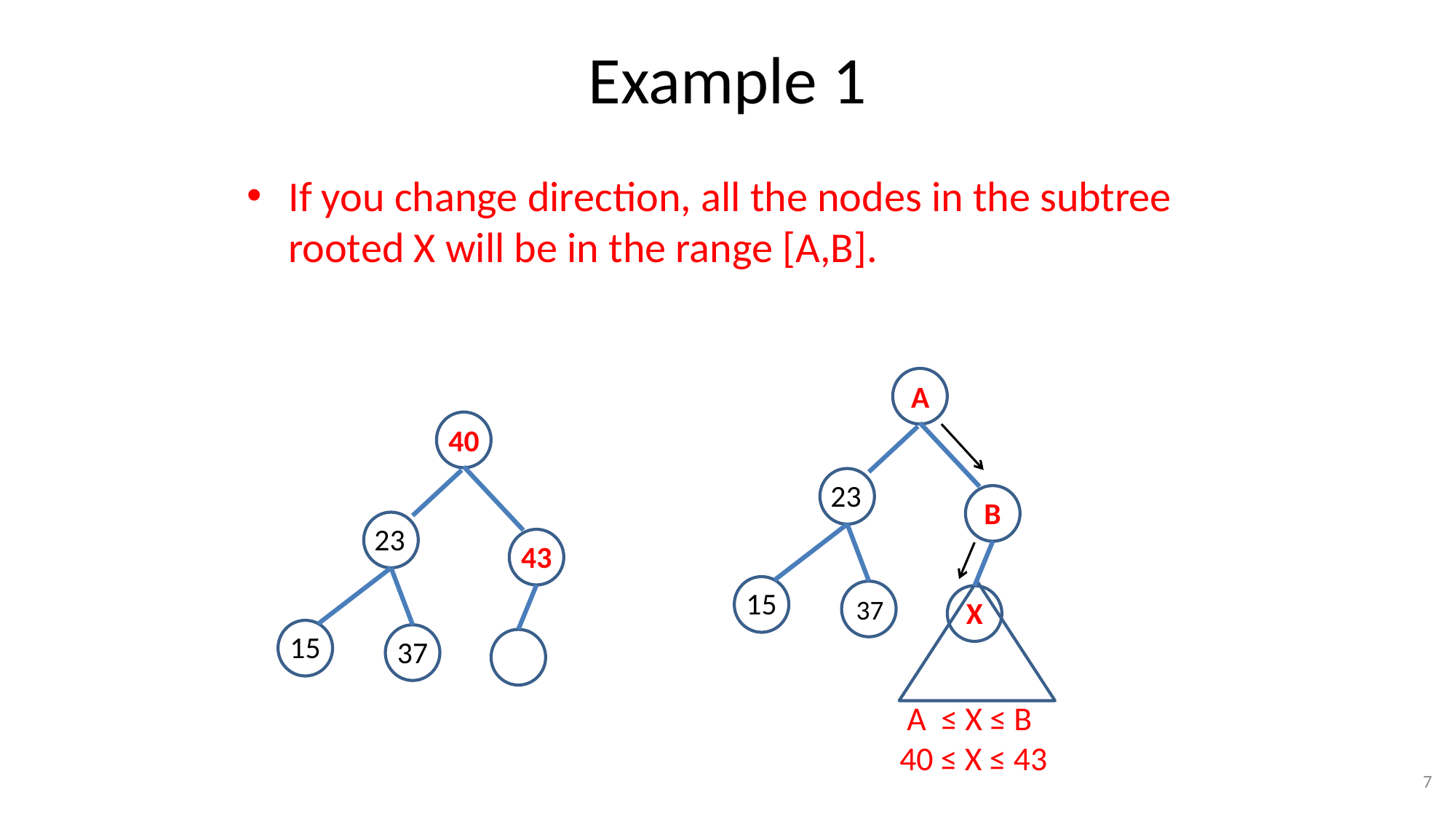

# Example 1
If you change direction, all the nodes in the subtree rooted X will be in the range [A,B].

A

23

B

15

X
37

40

23

43

15

37

 A  ≤ X ≤ B
40 ≤ X ≤ 43
7